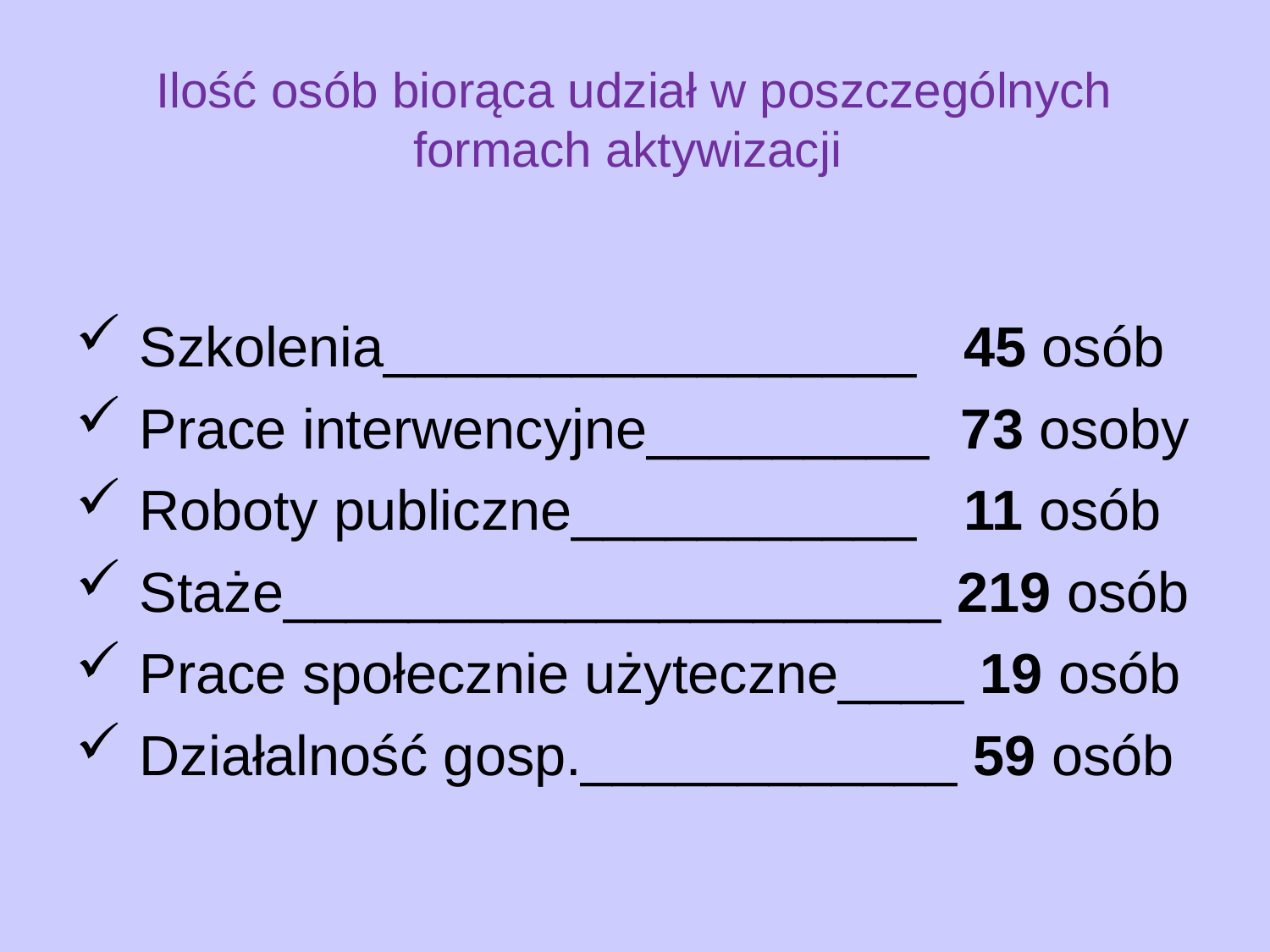

# Ilość osób biorąca udział w poszczególnych formach aktywizacji

Szkolenia_________________   45 osób
Prace interwencyjne_________  73 osoby
Roboty publiczne___________   11 osób
Staże_____________________ 219 osób
Prace społecznie użyteczne____ 19 osób
Działalność gosp.____________ 59 osób